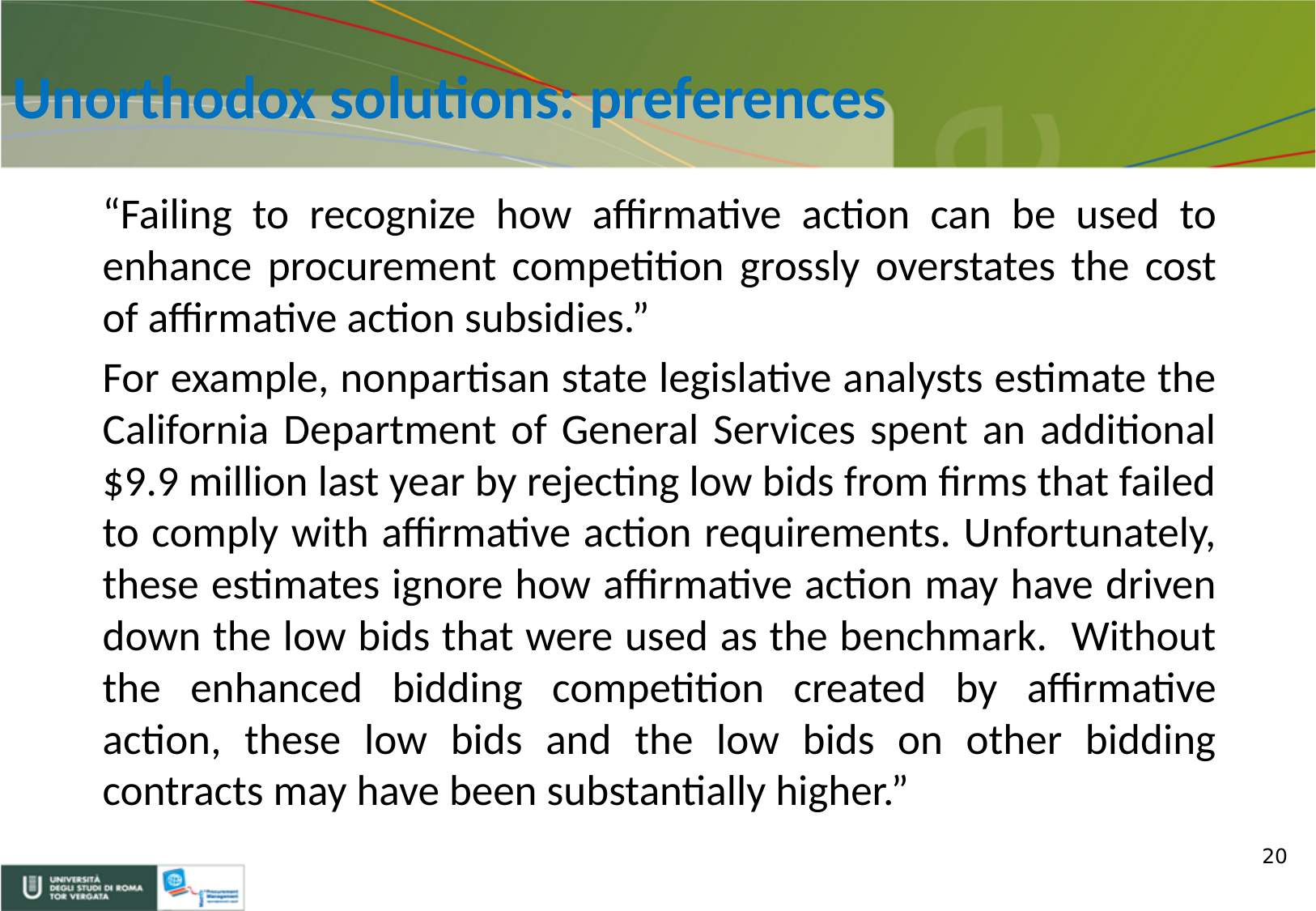

Unorthodox solutions: preferences
	“Failing to recognize how affirmative action can be used to enhance procurement competition grossly overstates the cost of affirmative action subsidies.”
	For example, nonpartisan state legislative analysts estimate the California Department of General Services spent an additional $9.9 million last year by rejecting low bids from firms that failed to comply with affirmative action requirements. Unfortunately, these estimates ignore how affirmative action may have driven down the low bids that were used as the benchmark.  Without the enhanced bidding competition created by affirmative action, these low bids and the low bids on other bidding contracts may have been substantially higher.”